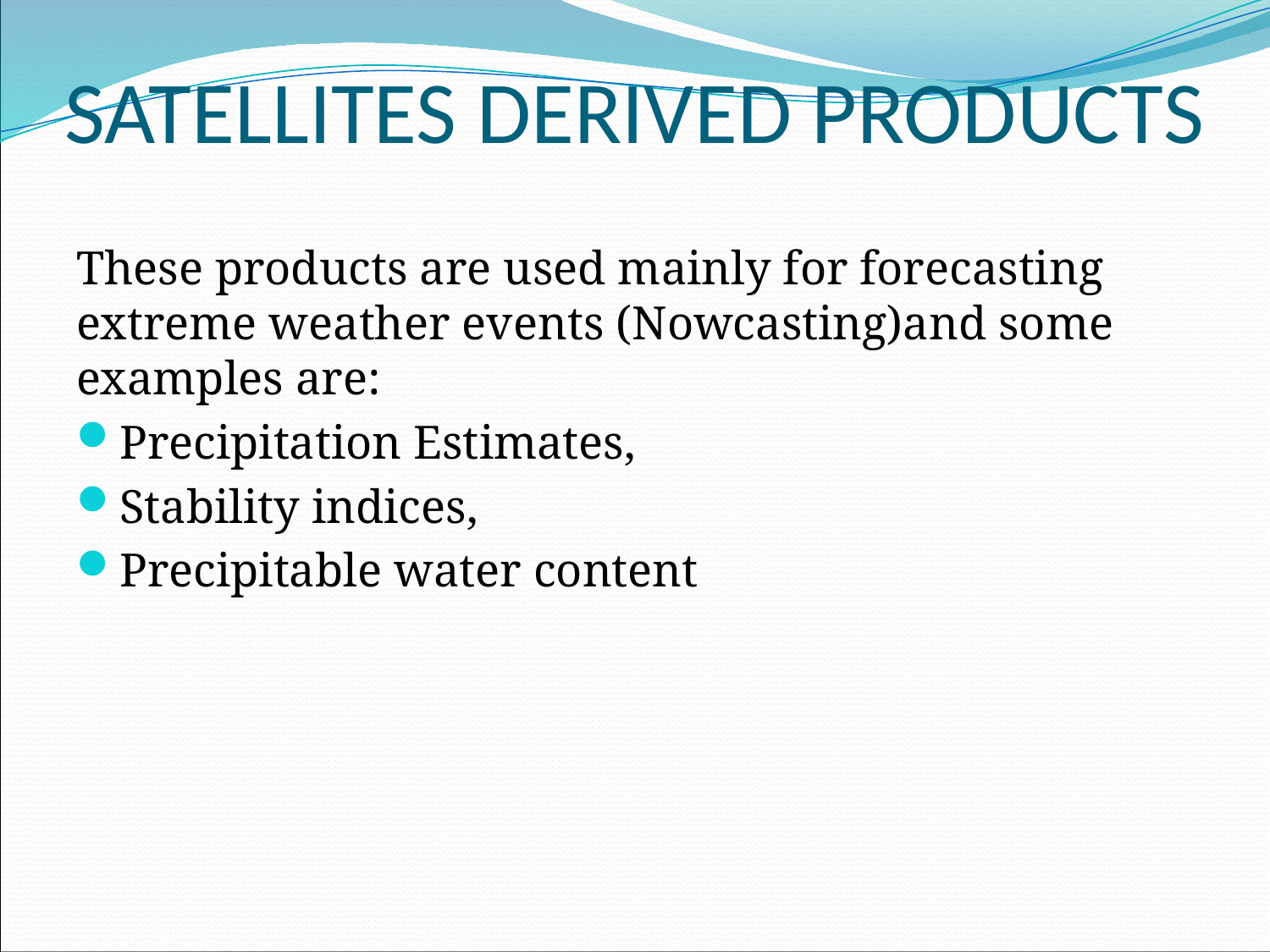

# SATELLITES DERIVED PRODUCTS
These products are used mainly for forecasting extreme weather events (Nowcasting)and some examples are:
Precipitation Estimates,
Stability indices,
Precipitable water content